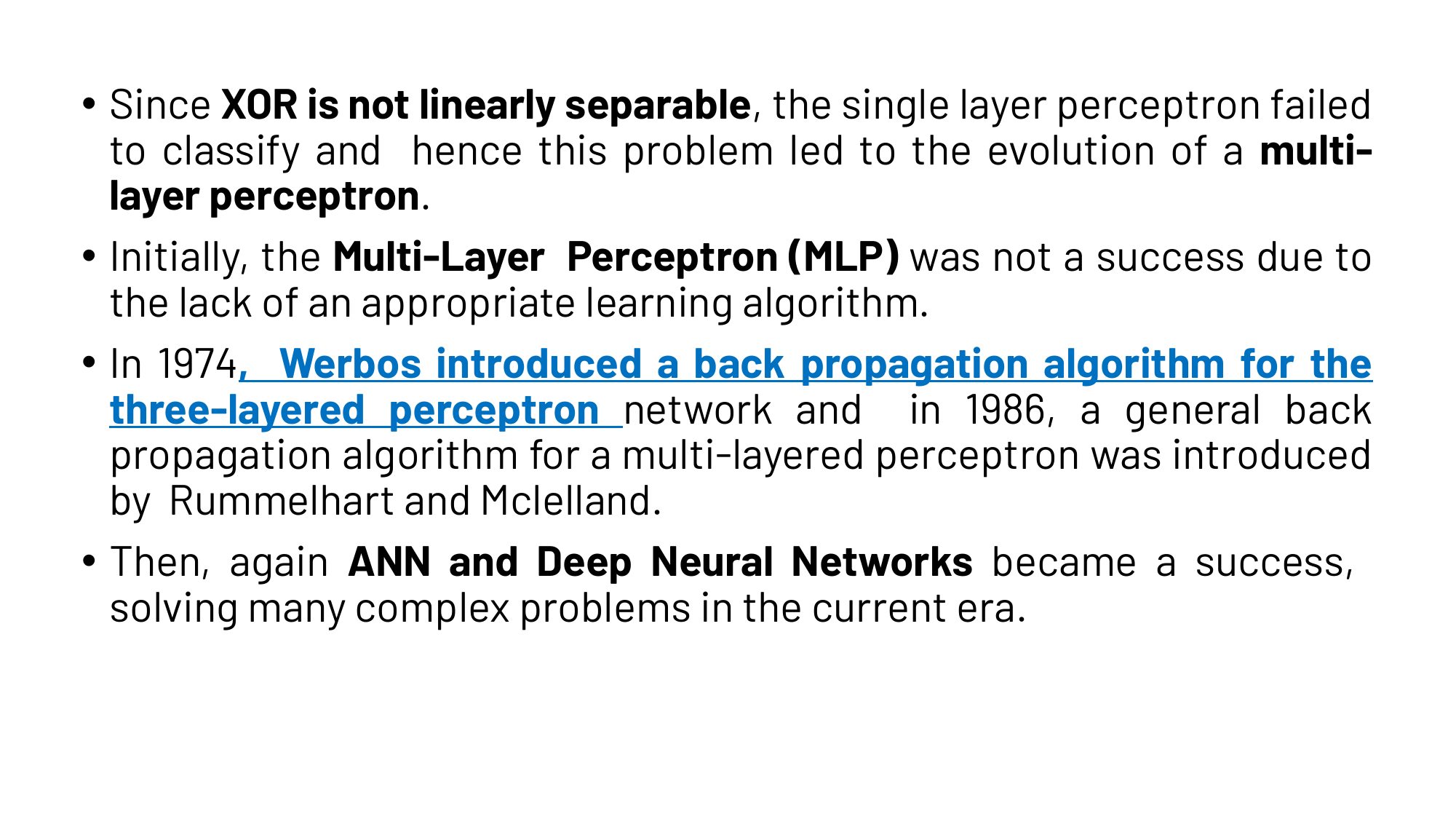

Since XOR is not linearly separable, the single layer perceptron failed to classify and  hence this problem led to the evolution of a multi-layer perceptron.
Initially, the Multi-Layer  Perceptron (MLP) was not a success due to the lack of an appropriate learning algorithm.
In 1974,  Werbos introduced a back propagation algorithm for the three-layered perceptron network and  in 1986, a general back propagation algorithm for a multi-layered perceptron was introduced by  Rummelhart and Mclelland.
Then, again ANN and Deep Neural Networks became a success,  solving many complex problems in the current era.